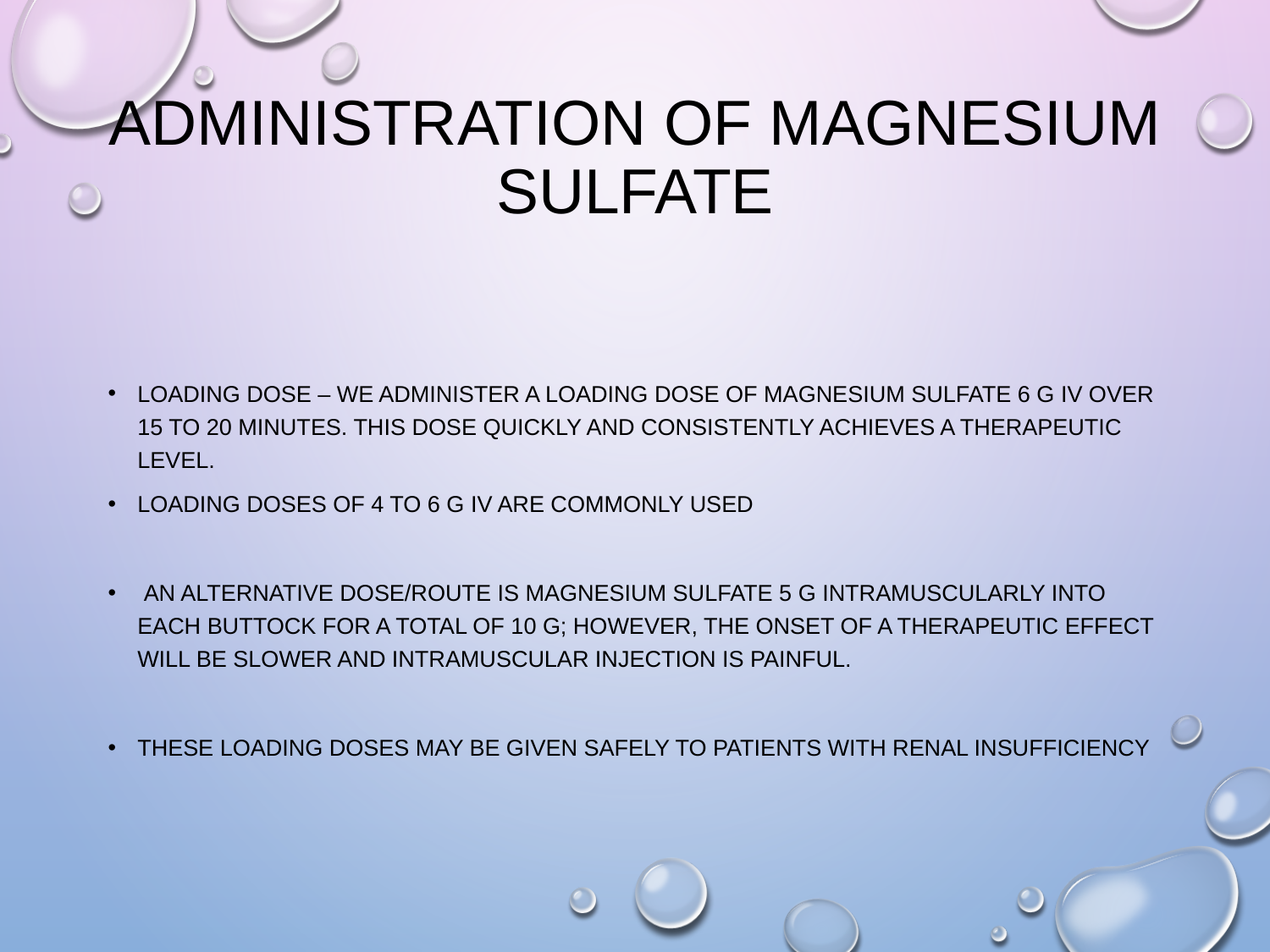

# Administration of magnesium sulfate

Loading dose – We administer a loading dose of magnesium sulfate 6 g IV over 15 to 20 minutes. This dose quickly and consistently achieves a therapeutic level.
Loading doses of 4 to 6 g IV are commonly used

 An alternative dose/route is magnesium sulfate 5 g intramuscularly into each buttock for a total of 10 g; however, the onset of a therapeutic effect will be slower and intramuscular injection is painful.

These loading doses may be given safely to patients with renal insufficiency